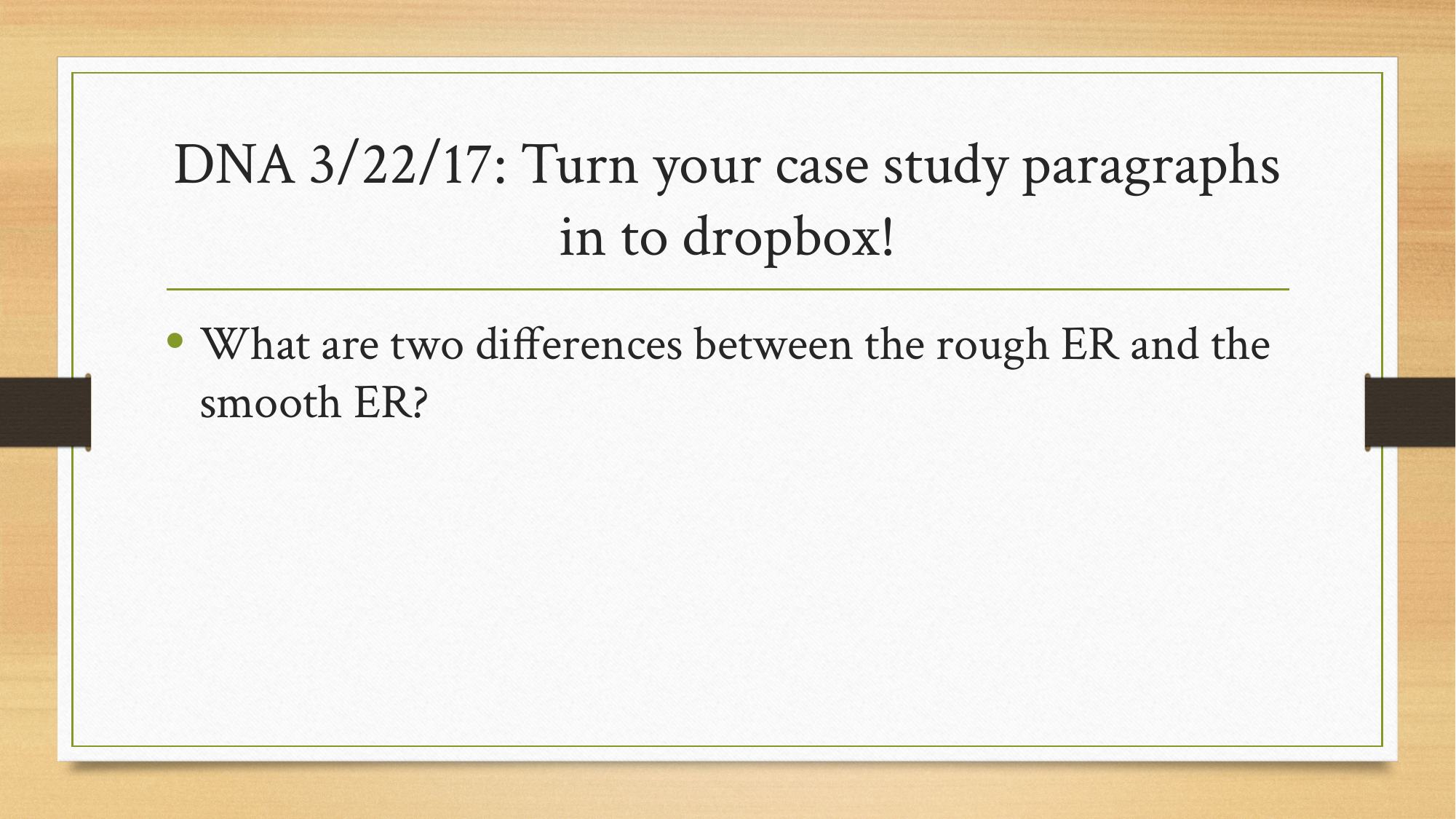

# DNA 3/22/17: Turn your case study paragraphs in to dropbox!
What are two differences between the rough ER and the smooth ER?